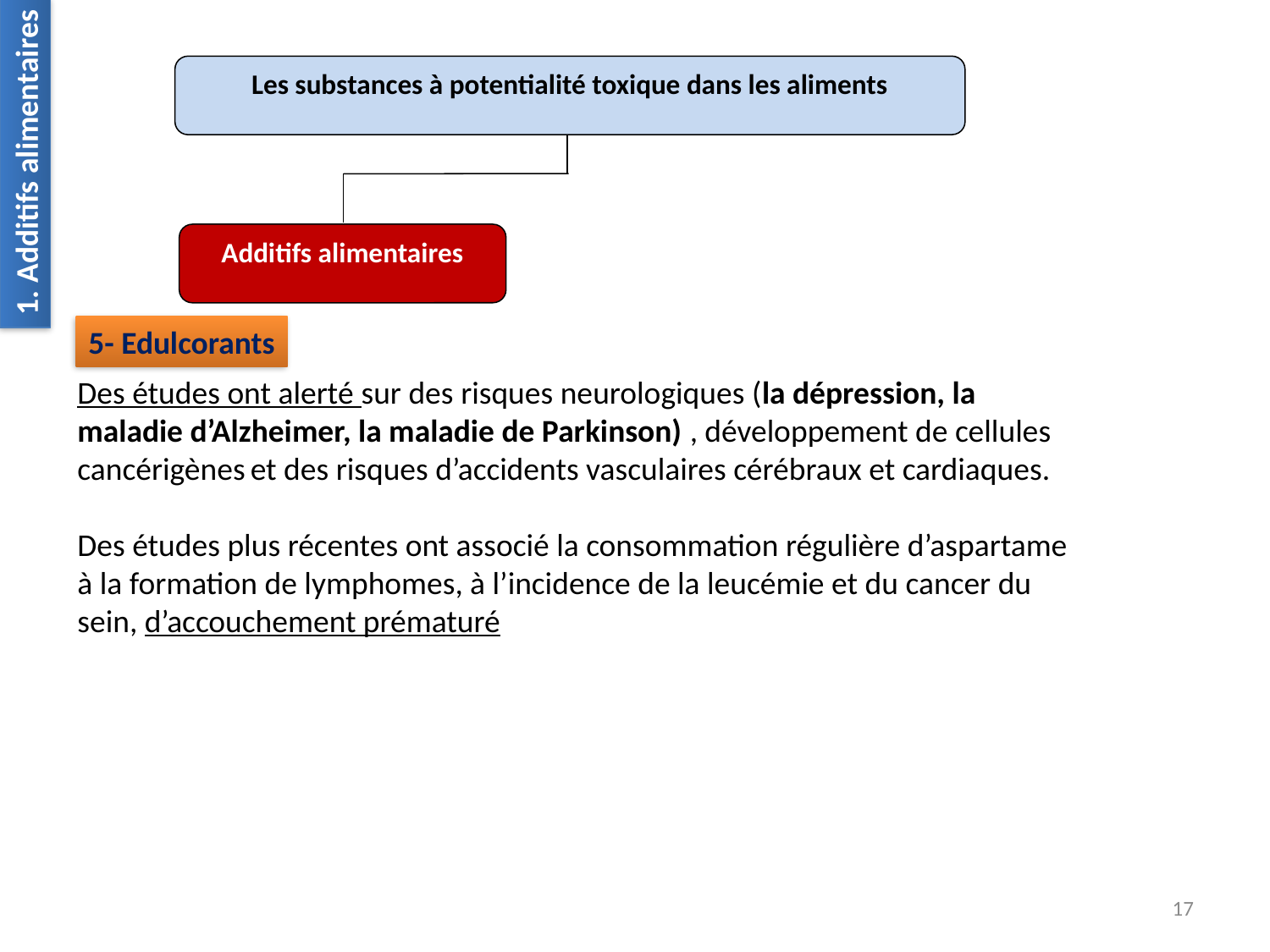

Les substances à potentialité toxique dans les aliments

Additifs alimentaires
1. Additifs alimentaires
5- Edulcorants
Des études ont alerté sur des risques neurologiques (la dépression, la maladie d’Alzheimer, la maladie de Parkinson) , développement de cellules cancérigènes et des risques d’accidents vasculaires cérébraux et cardiaques.
Des études plus récentes ont associé la consommation régulière d’aspartame à la formation de lymphomes, à l’incidence de la leucémie et du cancer du sein, d’accouchement prématuré

17